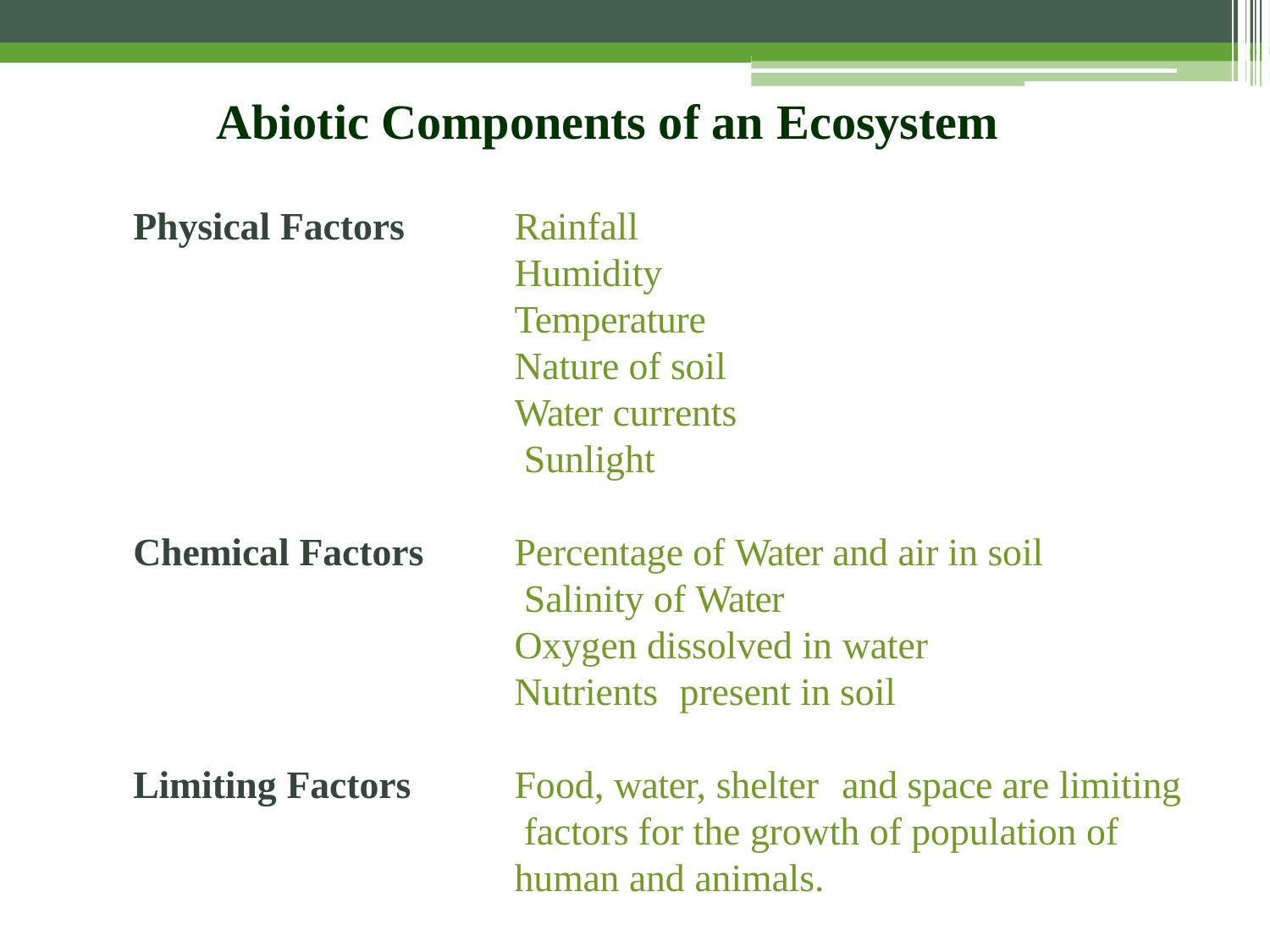

# Abiotic Components of an Ecosystem
Physical Factors
Rainfall  Humidity  Temperature  Nature of soil  Water currents  Sunlight
Chemical Factors
Percentage of Water and air in soil  Salinity of Water
Oxygen dissolved in water
Nutrients	present in soil
Limiting Factors
Food, water, shelter	and space are limiting  factors for the growth of population of  human and animals.